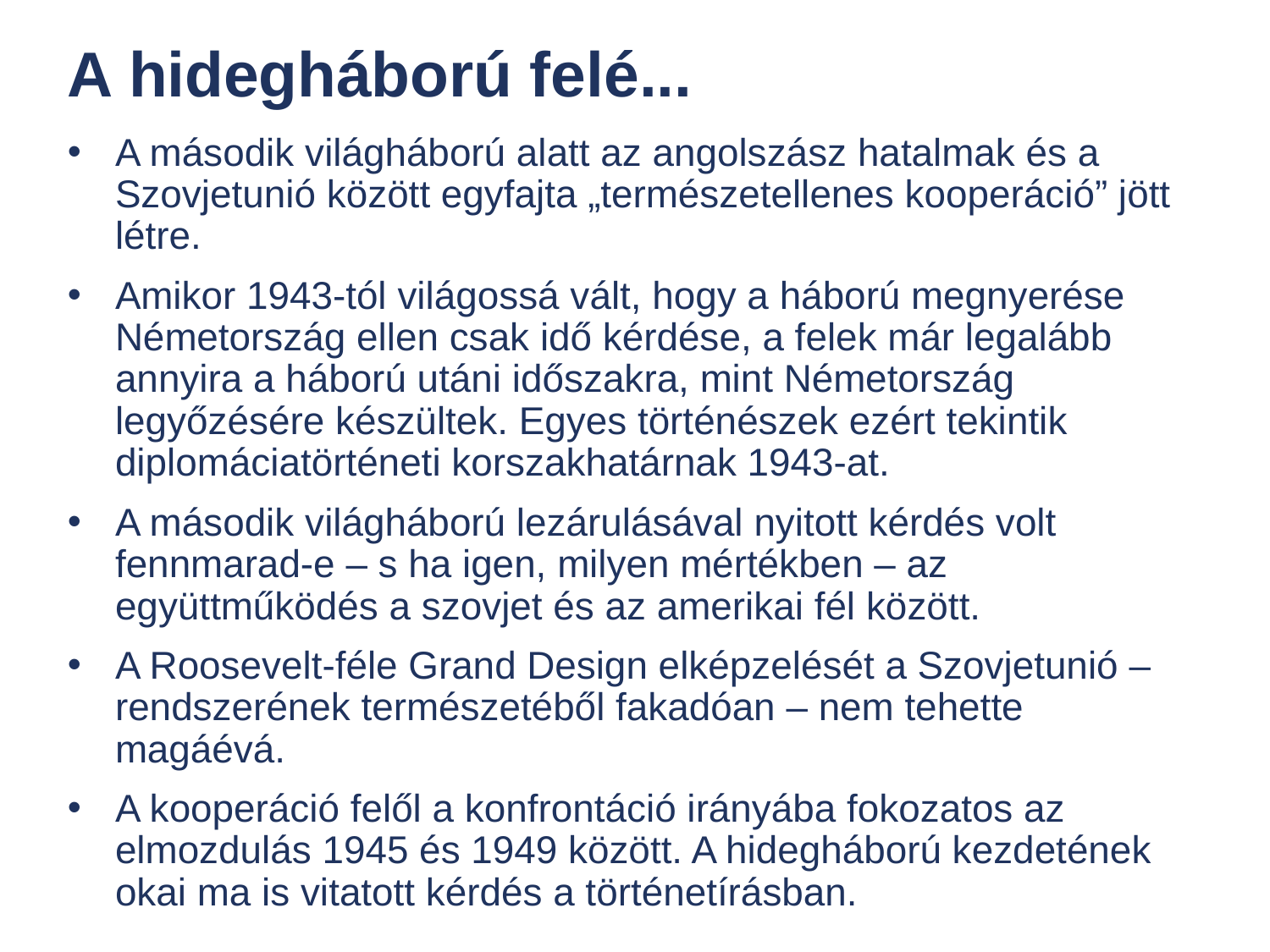

# A hidegháború felé...
A második világháború alatt az angolszász hatalmak és a Szovjetunió között egyfajta „természetellenes kooperáció” jött létre.
Amikor 1943-tól világossá vált, hogy a háború megnyerése Németország ellen csak idő kérdése, a felek már legalább annyira a háború utáni időszakra, mint Németország legyőzésére készültek. Egyes történészek ezért tekintik diplomáciatörténeti korszakhatárnak 1943-at.
A második világháború lezárulásával nyitott kérdés volt fennmarad-e – s ha igen, milyen mértékben – az együttműködés a szovjet és az amerikai fél között.
A Roosevelt-féle Grand Design elképzelését a Szovjetunió – rendszerének természetéből fakadóan – nem tehette magáévá.
A kooperáció felől a konfrontáció irányába fokozatos az elmozdulás 1945 és 1949 között. A hidegháború kezdetének okai ma is vitatott kérdés a történetírásban.